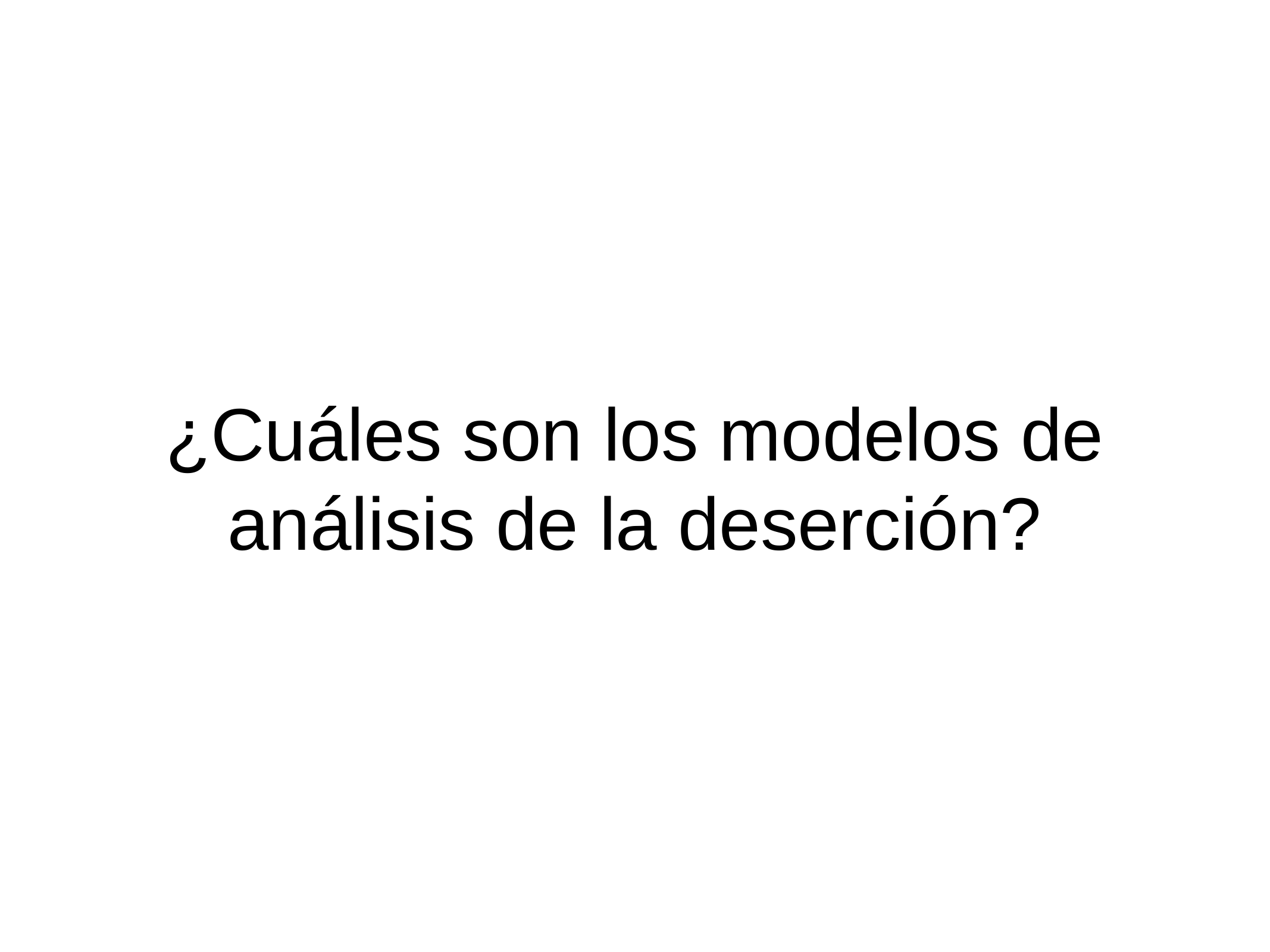

# ¿Cuáles son los modelos de análisis de la deserción?